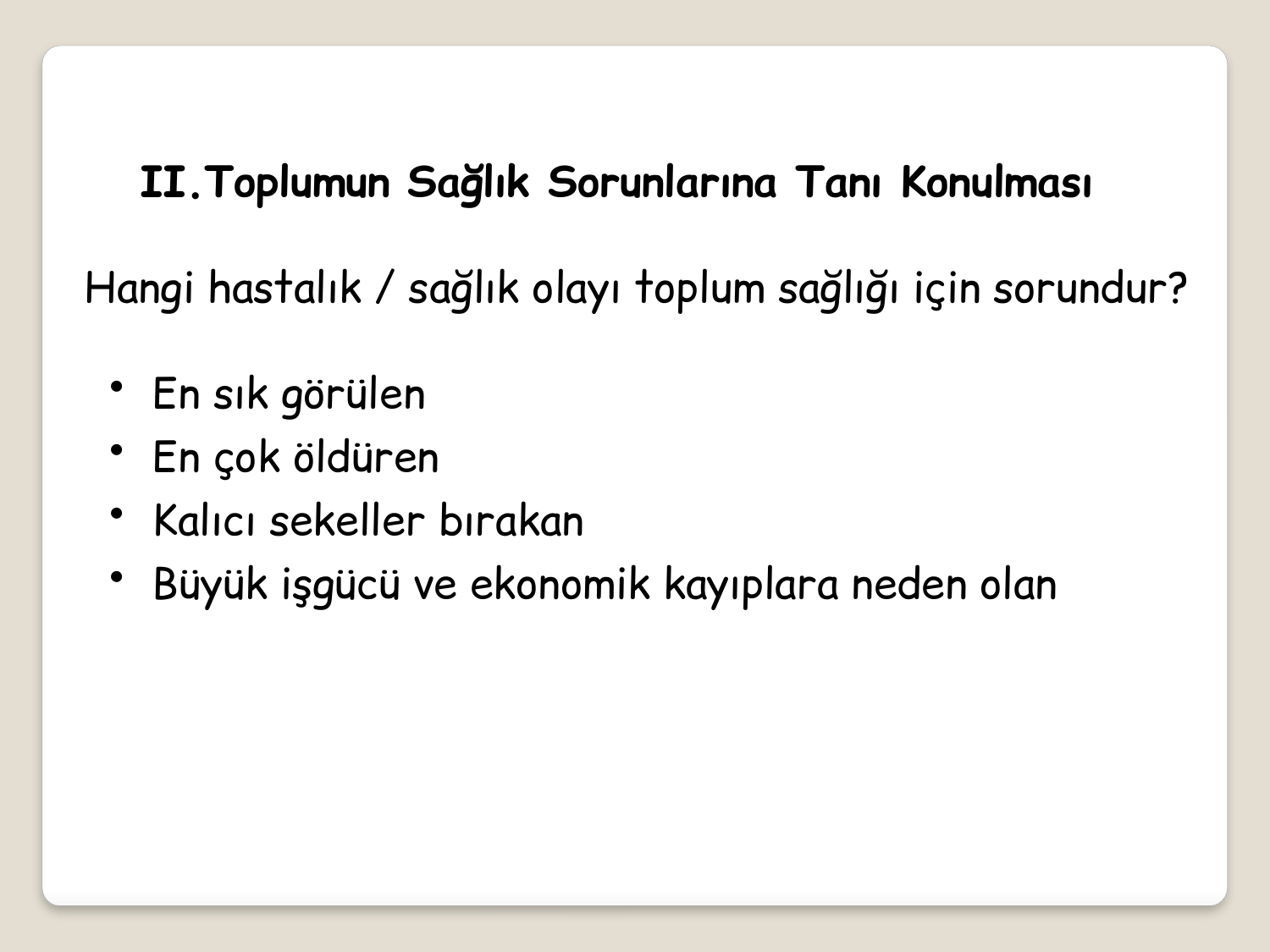

II.Toplumun Sağlık Sorunlarına Tanı Konulması
Hangi hastalık / sağlık olayı toplum sağlığı için sorundur?
 En sık görülen
 En çok öldüren
 Kalıcı sekeller bırakan
 Büyük işgücü ve ekonomik kayıplara neden olan